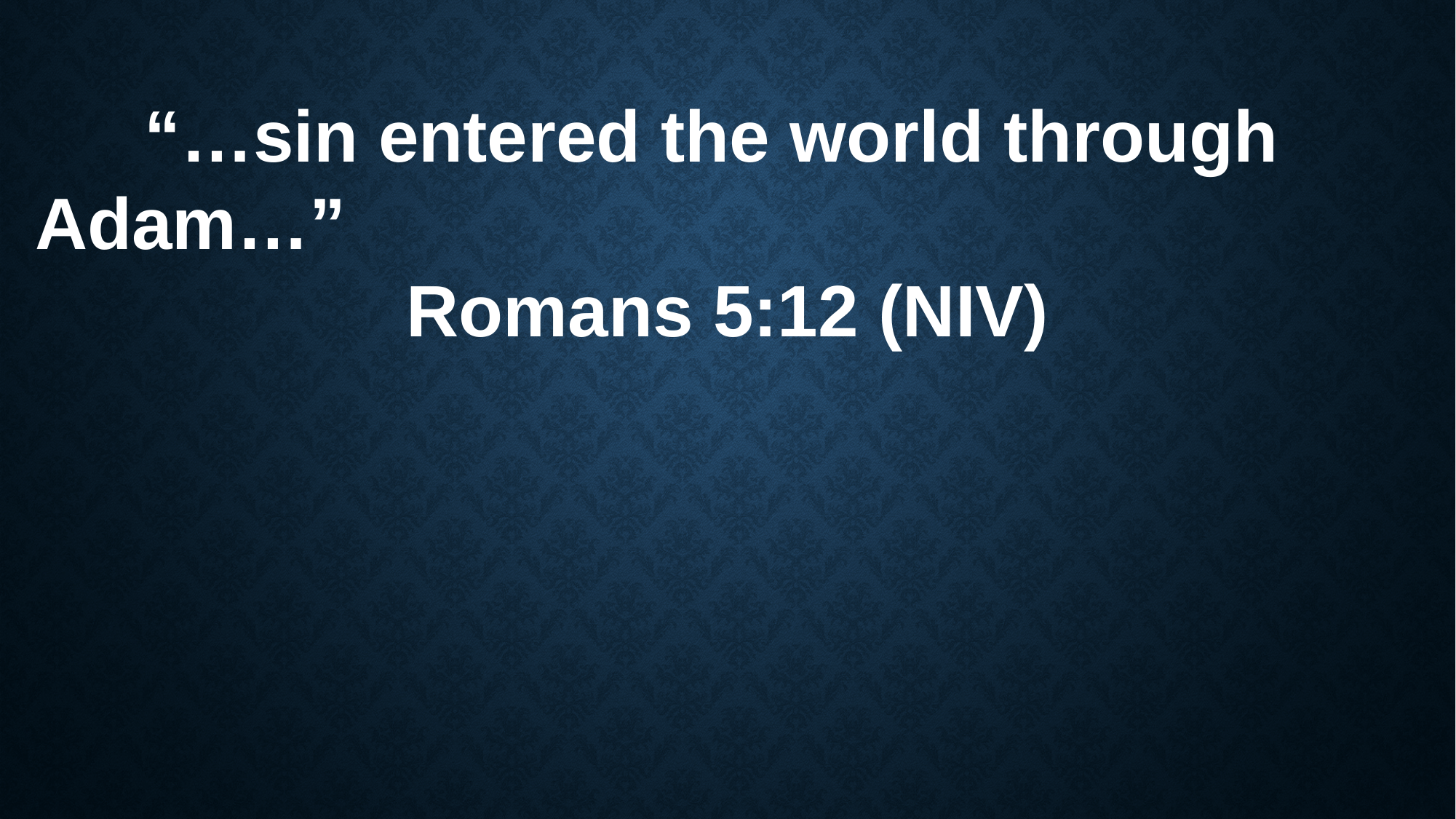

“…sin entered the world through Adam…”
Romans 5:12 (NIV)